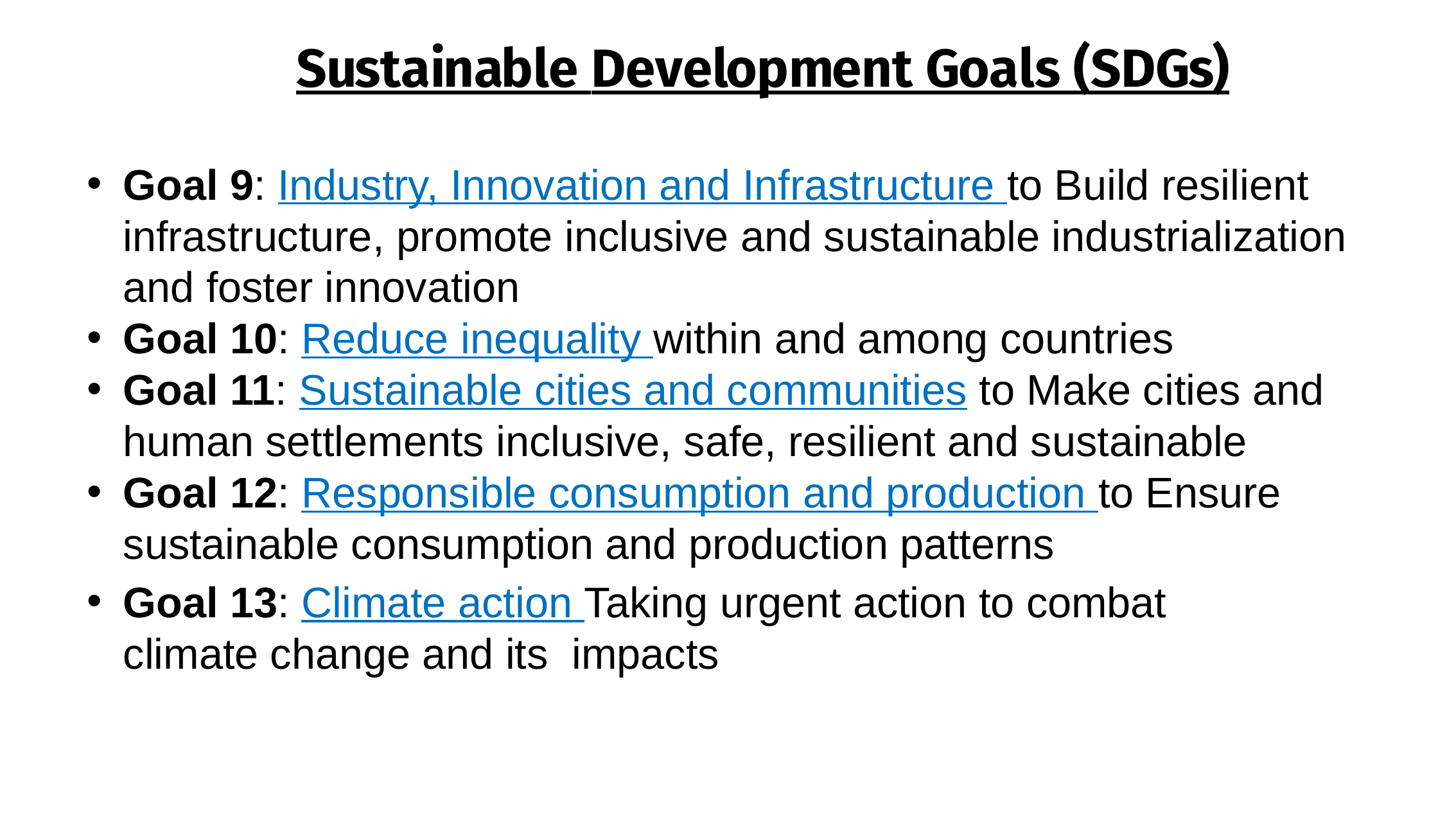

# Sustainable Development Goals (SDGs)
Goal 9: Industry, Innovation and Infrastructure to Build resilient infrastructure, promote inclusive and sustainable industrialization and foster innovation
Goal 10: Reduce inequality within and among countries
Goal 11: Sustainable cities and communities to Make cities and human settlements inclusive, safe, resilient and sustainable
Goal 12: Responsible consumption and production to Ensure sustainable consumption and production patterns
Goal 13: Climate action Taking urgent action to combat climate change and its  impacts